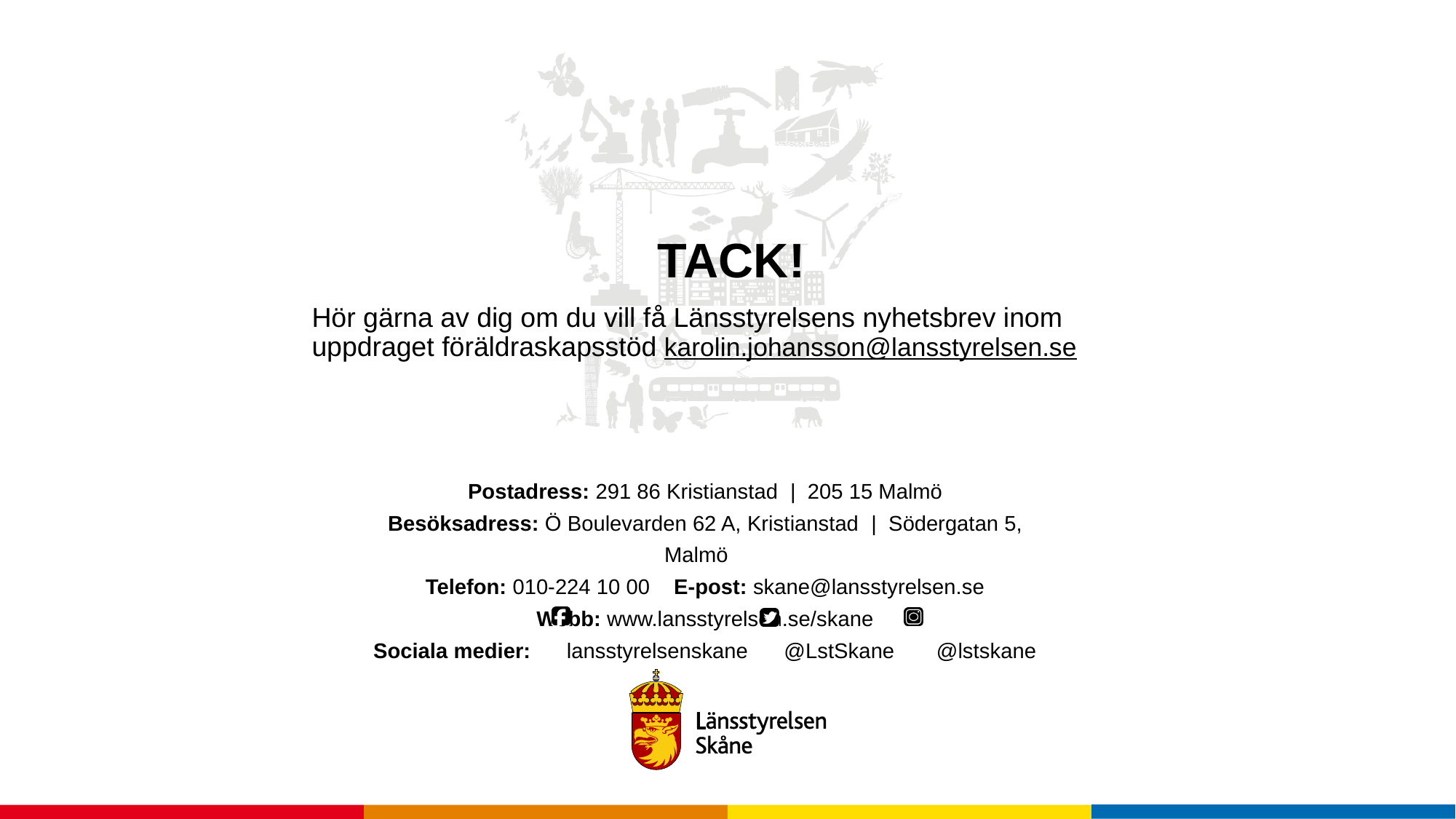

TACK!
Hör gärna av dig om du vill få Länsstyrelsens nyhetsbrev inom uppdraget föräldraskapsstöd karolin.johansson@lansstyrelsen.se